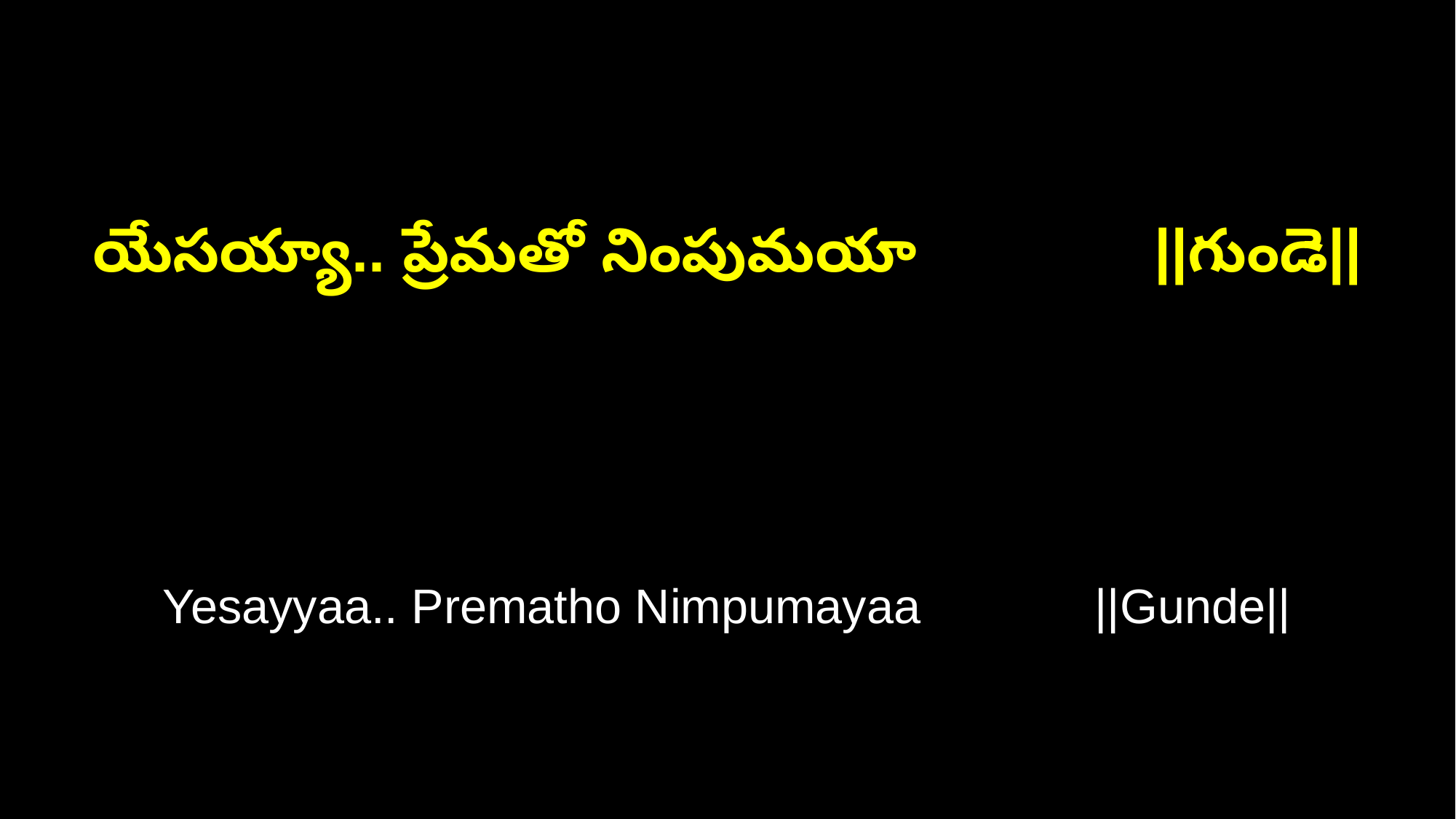

యేసయ్యా.. ప్రేమతో నింపుమయా              ||గుండె||
Yesayyaa.. Prematho Nimpumayaa             ||Gunde||